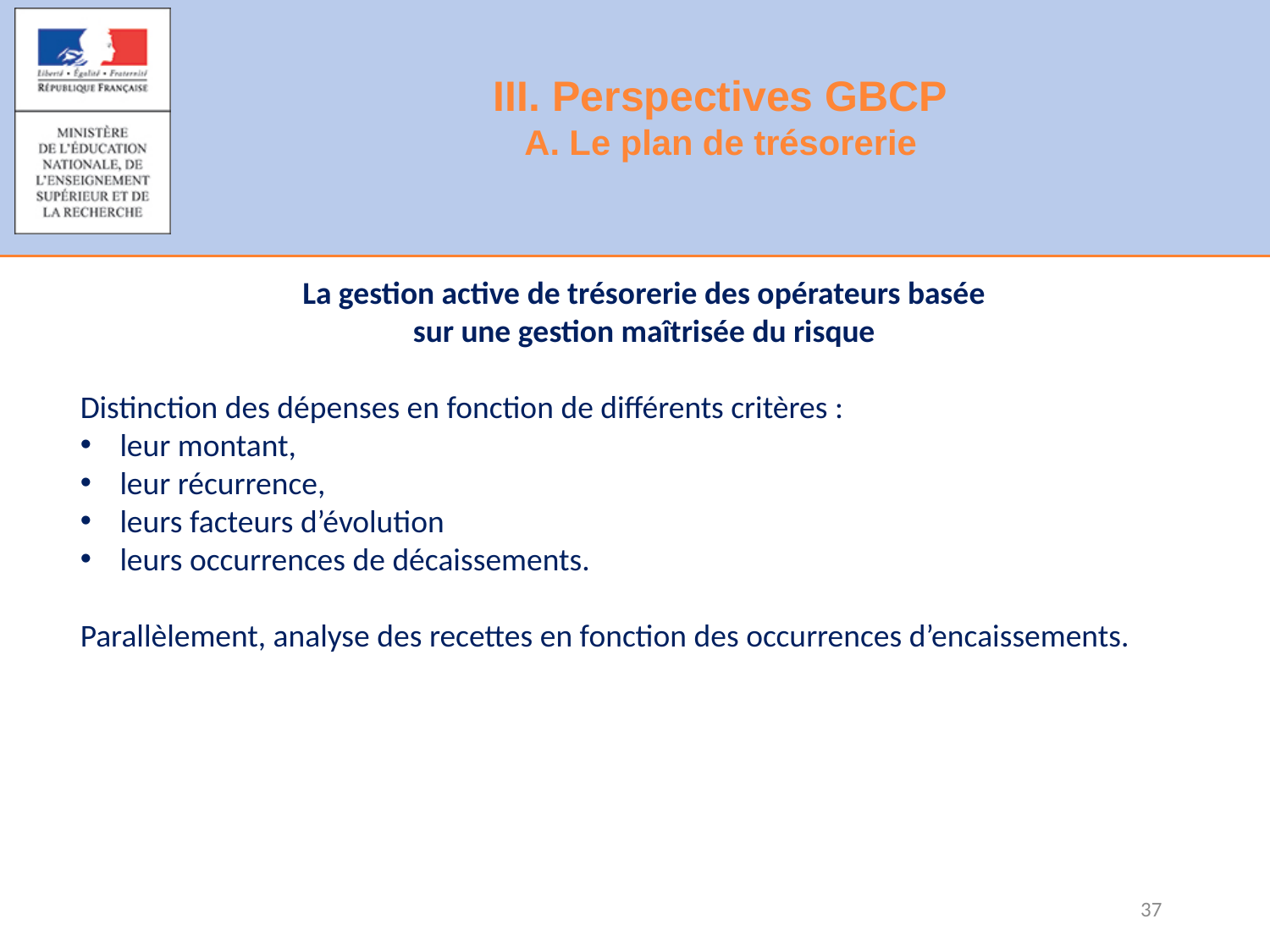

III. Perspectives GBCP
A. Le plan de trésorerie
La gestion active de trésorerie des opérateurs basée
sur une gestion maîtrisée du risque

Distinction des dépenses en fonction de différents critères :
leur montant,
leur récurrence,
leurs facteurs d’évolution
leurs occurrences de décaissements.

Parallèlement, analyse des recettes en fonction des occurrences d’encaissements.

37